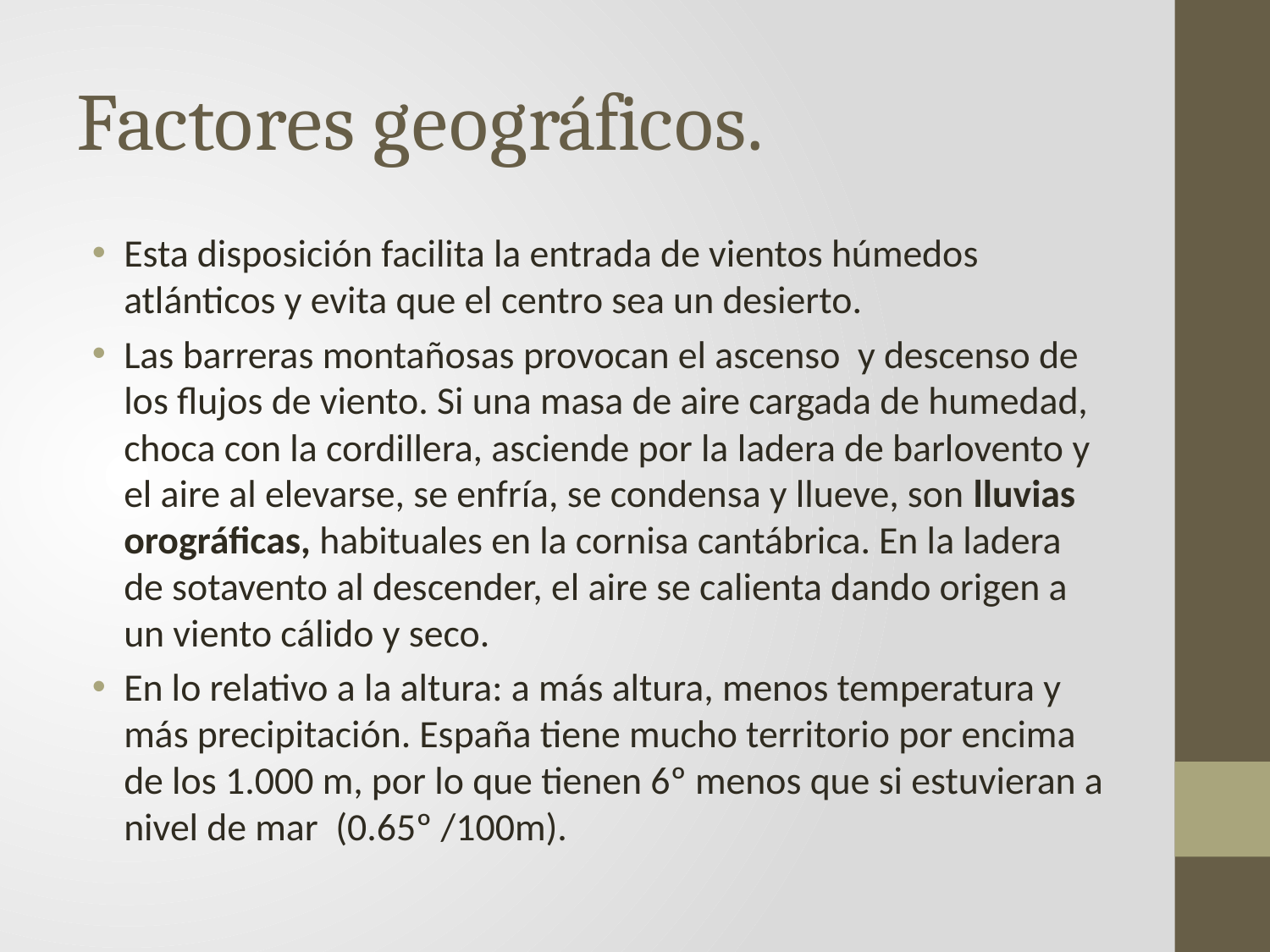

# Factores geográficos.
Esta disposición facilita la entrada de vientos húmedos atlánticos y evita que el centro sea un desierto.
Las barreras montañosas provocan el ascenso  y descenso de los flujos de viento. Si una masa de aire cargada de humedad, choca con la cordillera, asciende por la ladera de barlovento y el aire al elevarse, se enfría, se condensa y llueve, son lluvias orográficas, habituales en la cornisa cantábrica. En la ladera de sotavento al descender, el aire se calienta dando origen a un viento cálido y seco.
En lo relativo a la altura: a más altura, menos temperatura y más precipitación. España tiene mucho territorio por encima de los 1.000 m, por lo que tienen 6º menos que si estuvieran a nivel de mar  (0.65º /100m).